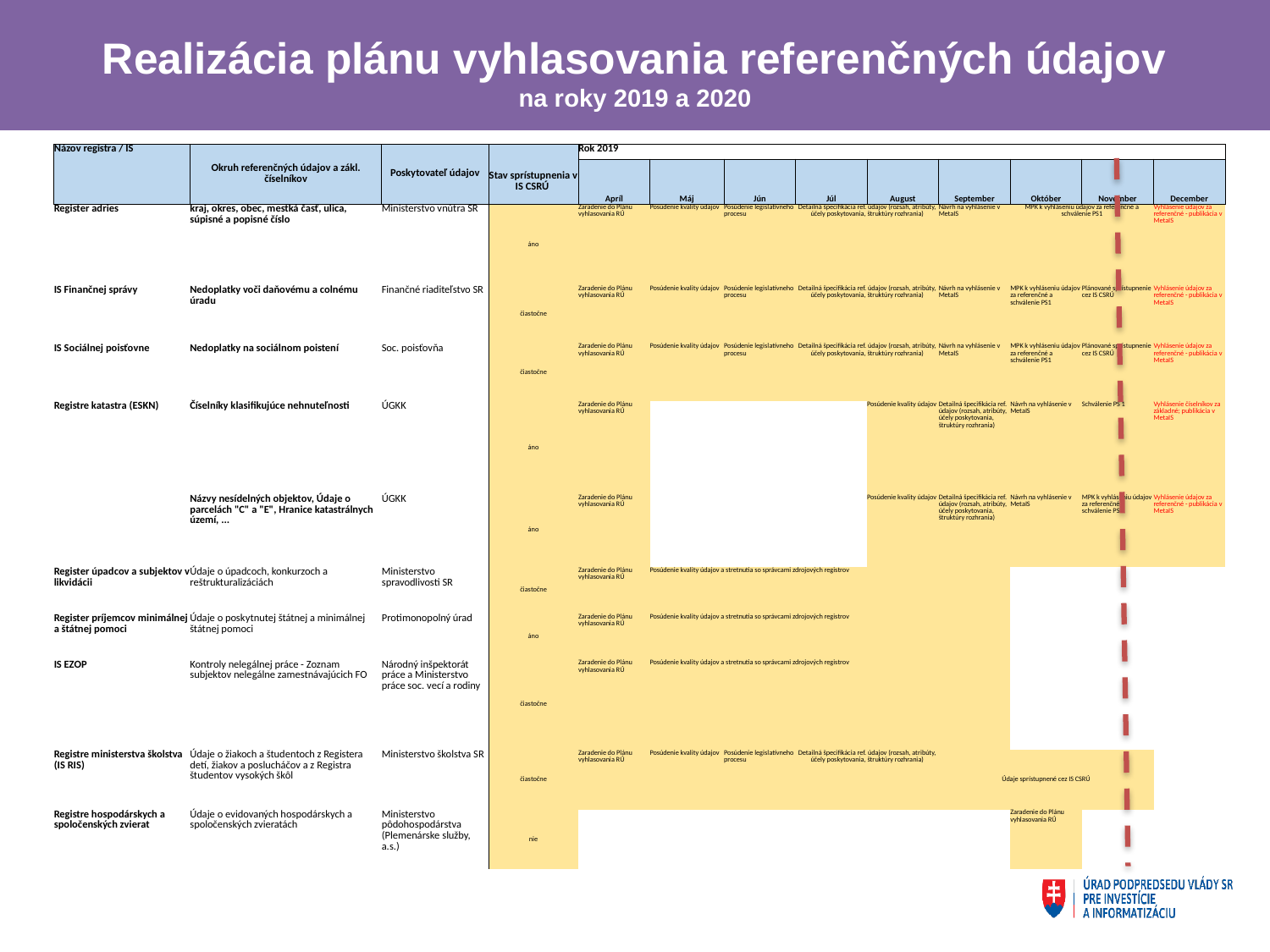

Realizácia plánu vyhlasovania referenčných údajov
na roky 2019 a 2020
| Názov registra / IS | Okruh referenčných údajov a zákl. číselníkov | Poskytovateľ údajov |  | Rok 2019 |  |  |  |  |  |  |  |  |
| --- | --- | --- | --- | --- | --- | --- | --- | --- | --- | --- | --- | --- |
|  |  |  | Stav sprístupnenia v IS CSRÚ | Apríl | Máj | Jún | Júl | August | September | Október | November | December |
| Register adries | kraj, okres, obec, mestká časť, ulica, súpisné a popisné číslo | Ministerstvo vnútra SR | áno | Zaradenie do Plánu vyhlasovania RÚ | Posúdenie kvality údajov | Posúdenie legislatívneho procesu | Detailná špecifikácia ref. údajov (rozsah, atribúty, účely poskytovania, štruktúry rozhrania) |  | Návrh na vyhlásenie v MetaIS | MPK k vyhláseniu údajov za referenčné a schválenie PS1 |  | Vyhlásenie údajov za referenčné - publikácia v MetaIS |
| IS Finančnej správy | Nedoplatky voči daňovému a colnému úradu | Finančné riaditeľstvo SR | čiastočne | Zaradenie do Plánu vyhlasovania RÚ | Posúdenie kvality údajov | Posúdenie legislatívneho procesu | Detailná špecifikácia ref. údajov (rozsah, atribúty, účely poskytovania, štruktúry rozhrania) |  | Návrh na vyhlásenie v MetaIS | MPK k vyhláseniu údajov za referenčné a schválenie PS1 | Plánované sprístupnenie cez IS CSRÚ | Vyhlásenie údajov za referenčné - publikácia v MetaIS |
| IS Sociálnej poisťovne | Nedoplatky na sociálnom poistení | Soc. poisťovňa | čiastočne | Zaradenie do Plánu vyhlasovania RÚ | Posúdenie kvality údajov | Posúdenie legislatívneho procesu | Detailná špecifikácia ref. údajov (rozsah, atribúty, účely poskytovania, štruktúry rozhrania) |  | Návrh na vyhlásenie v MetaIS | MPK k vyhláseniu údajov za referenčné a schválenie PS1 | Plánované sprístupnenie cez IS CSRÚ | Vyhlásenie údajov za referenčné - publikácia v MetaIS |
| Registre katastra (ESKN) | Číselníky klasifikujúce nehnuteľnosti | ÚGKK | áno | Zaradenie do Plánu vyhlasovania RÚ |  |  |  | Posúdenie kvality údajov | Detailná špecifikácia ref. údajov (rozsah, atribúty, účely poskytovania, štruktúry rozhrania) | Návrh na vyhlásenie v MetaIS | Schválenie PS 1 | Vyhlásenie číselníkov za základné; publikácia v MetaIS |
|  | Názvy nesídelných objektov, Údaje o parcelách "C" a "E", Hranice katastrálnych území, ... | ÚGKK | áno | Zaradenie do Plánu vyhlasovania RÚ |  |  |  | Posúdenie kvality údajov | Detailná špecifikácia ref. údajov (rozsah, atribúty, účely poskytovania, štruktúry rozhrania) | Návrh na vyhlásenie v MetaIS | MPK k vyhláseniu údajov za referenčné a schválenie PS1 | Vyhlásenie údajov za referenčné - publikácia v MetaIS |
| Register úpadcov a subjektov v likvidácii | Údaje o úpadcoch, konkurzoch a reštrukturalizáciách | Ministerstvo spravodlivosti SR | čiastočne | Zaradenie do Plánu vyhlasovania RÚ | Posúdenie kvality údajov a stretnutia so správcami zdrojových registrov |  |  |  |  |  |  |  |
| Register príjemcov minimálnej a štátnej pomoci | Údaje o poskytnutej štátnej a minimálnej štátnej pomoci | Protimonopolný úrad | áno | Zaradenie do Plánu vyhlasovania RÚ | Posúdenie kvality údajov a stretnutia so správcami zdrojových registrov |  |  |  |  |  |  |  |
| IS EZOP | Kontroly nelegálnej práce - Zoznam subjektov nelegálne zamestnávajúcich FO | Národný inšpektorát práce a Ministerstvo práce soc. vecí a rodiny | čiastočne | Zaradenie do Plánu vyhlasovania RÚ | Posúdenie kvality údajov a stretnutia so správcami zdrojových registrov |  |  |  |  |  |  |  |
| Registre ministerstva školstva (IS RIS) | Údaje o žiakoch a študentoch z Registera detí, žiakov a poslucháčov a z Registra študentov vysokých škôl | Ministerstvo školstva SR | čiastočne | Zaradenie do Plánu vyhlasovania RÚ | Posúdenie kvality údajov | Posúdenie legislatívneho procesu | Detailná špecifikácia ref. údajov (rozsah, atribúty, účely poskytovania, štruktúry rozhrania) |  | Údaje sprístupnené cez IS CSRÚ |  |  |  |
| Registre hospodárskych a spoločenských zvierat | Údaje o evidovaných hospodárskych a spoločenských zvieratách | Ministerstvo pôdohospodárstva (Plemenárske služby, a.s.) | nie |  |  |  |  |  |  | Zaradenie do Plánu vyhlasovania RÚ |  |  |